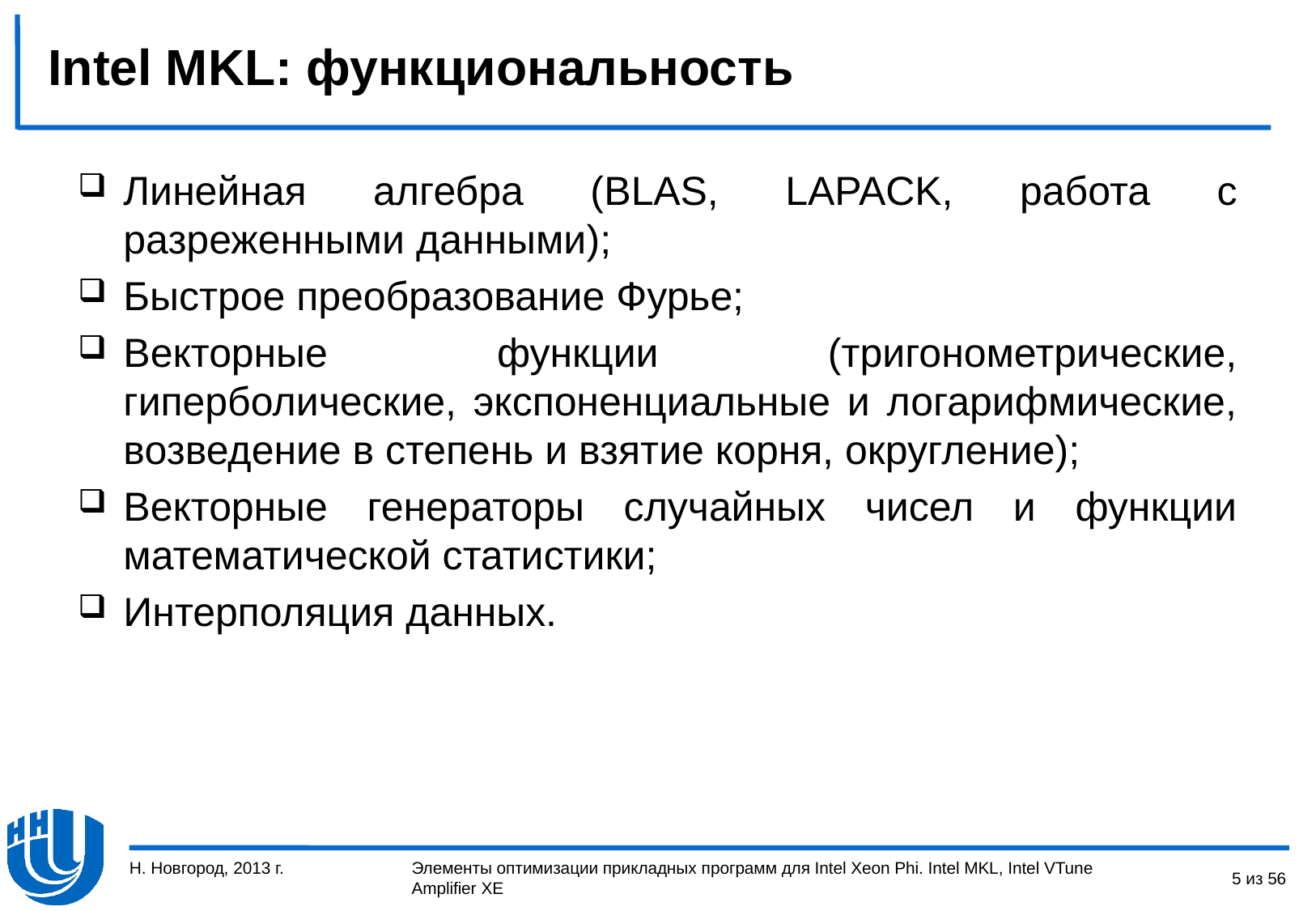

# Intel MKL: функциональность
Линейная алгебра (BLAS, LAPACK, работа с разреженными данными);
Быстрое преобразование Фурье;
Векторные функции (тригонометрические, гиперболические, экспоненциальные и логарифмические, возведение в степень и взятие корня, округление);
Векторные генераторы случайных чисел и функции математической статистики;
Интерполяция данных.
Н. Новгород, 2013 г.
5 из 56
Элементы оптимизации прикладных программ для Intel Xeon Phi. Intel MKL, Intel VTune Amplifier XE